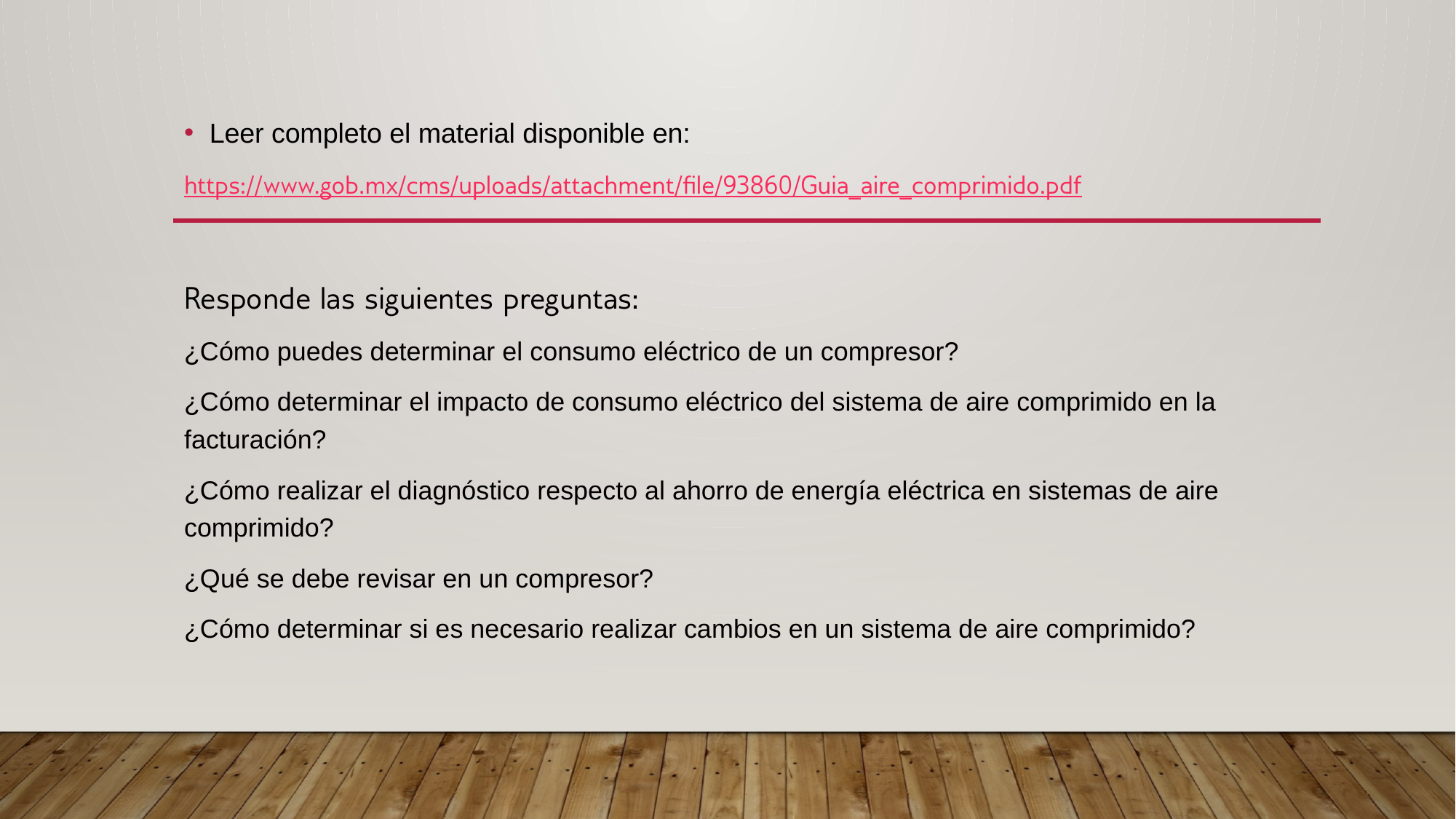

Leer completo el material disponible en:
https://www.gob.mx/cms/uploads/attachment/file/93860/Guia_aire_comprimido.pdf

Responde las siguientes preguntas:
¿Cómo puedes determinar el consumo eléctrico de un compresor?
¿Cómo determinar el impacto de consumo eléctrico del sistema de aire comprimido en la facturación?
¿Cómo realizar el diagnóstico respecto al ahorro de energía eléctrica en sistemas de aire comprimido?
¿Qué se debe revisar en un compresor?
¿Cómo determinar si es necesario realizar cambios en un sistema de aire comprimido?